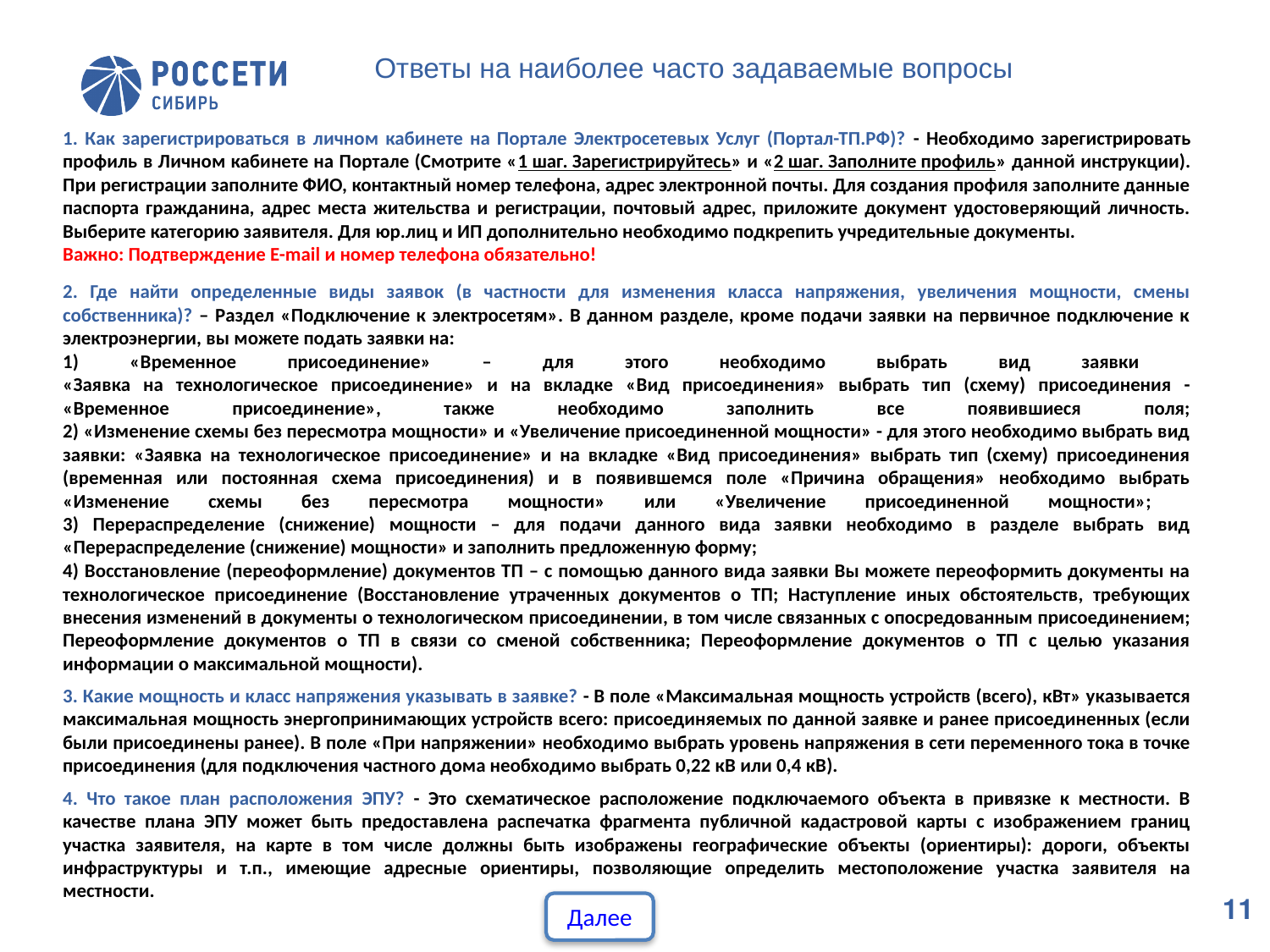

Ответы на наиболее часто задаваемые вопросы
1. Как зарегистрироваться в личном кабинете на Портале Электросетевых Услуг (Портал-ТП.РФ)? - Необходимо зарегистрировать профиль в Личном кабинете на Портале (Смотрите «1 шаг. Зарегистрируйтесь» и «2 шаг. Заполните профиль» данной инструкции). При регистрации заполните ФИО, контактный номер телефона, адрес электронной почты. Для создания профиля заполните данные паспорта гражданина, адрес места жительства и регистрации, почтовый адрес, приложите документ удостоверяющий личность. Выберите категорию заявителя. Для юр.лиц и ИП дополнительно необходимо подкрепить учредительные документы.
Важно: Подтверждение E-mail и номер телефона обязательно!
2. Где найти определенные виды заявок (в частности для изменения класса напряжения, увеличения мощности, смены собственника)? – Раздел «Подключение к электросетям». В данном разделе, кроме подачи заявки на первичное подключение к электроэнергии, вы можете подать заявки на:
1) «Временное присоединение» – для этого необходимо выбрать вид заявки
«Заявка на технологическое присоединение» и на вкладке «Вид присоединения» выбрать тип (схему) присоединения - «Временное присоединение», также необходимо заполнить все появившиеся поля;
2) «Изменение схемы без пересмотра мощности» и «Увеличение присоединенной мощности» - для этого необходимо выбрать вид заявки: «Заявка на технологическое присоединение» и на вкладке «Вид присоединения» выбрать тип (схему) присоединения (временная или постоянная схема присоединения) и в появившемся поле «Причина обращения» необходимо выбрать «Изменение схемы без пересмотра мощности» или «Увеличение присоединенной мощности»;
3) Перераспределение (снижение) мощности – для подачи данного вида заявки необходимо в разделе выбрать вид «Перераспределение (снижение) мощности» и заполнить предложенную форму;
4) Восстановление (переоформление) документов ТП – с помощью данного вида заявки Вы можете переоформить документы на технологическое присоединение (Восстановление утраченных документов о ТП; Наступление иных обстоятельств, требующих внесения изменений в документы о технологическом присоединении, в том числе связанных с опосредованным присоединением; Переоформление документов о ТП в связи со сменой собственника; Переоформление документов о ТП с целью указания информации о максимальной мощности).

3. Какие мощность и класс напряжения указывать в заявке? - В поле «Максимальная мощность устройств (всего), кВт» указывается максимальная мощность энергопринимающих устройств всего: присоединяемых по данной заявке и ранее присоединенных (если были присоединены ранее). В поле «При напряжении» необходимо выбрать уровень напряжения в сети переменного тока в точке присоединения (для подключения частного дома необходимо выбрать 0,22 кВ или 0,4 кВ).

4. Что такое план расположения ЭПУ? - Это схематическое расположение подключаемого объекта в привязке к местности. В качестве плана ЭПУ может быть предоставлена распечатка фрагмента публичной кадастровой карты с изображением границ участка заявителя, на карте в том числе должны быть изображены географические объекты (ориентиры): дороги, объекты инфраструктуры и т.п., имеющие адресные ориентиры, позволяющие определить местоположение участка заявителя на местности.
11
Далее